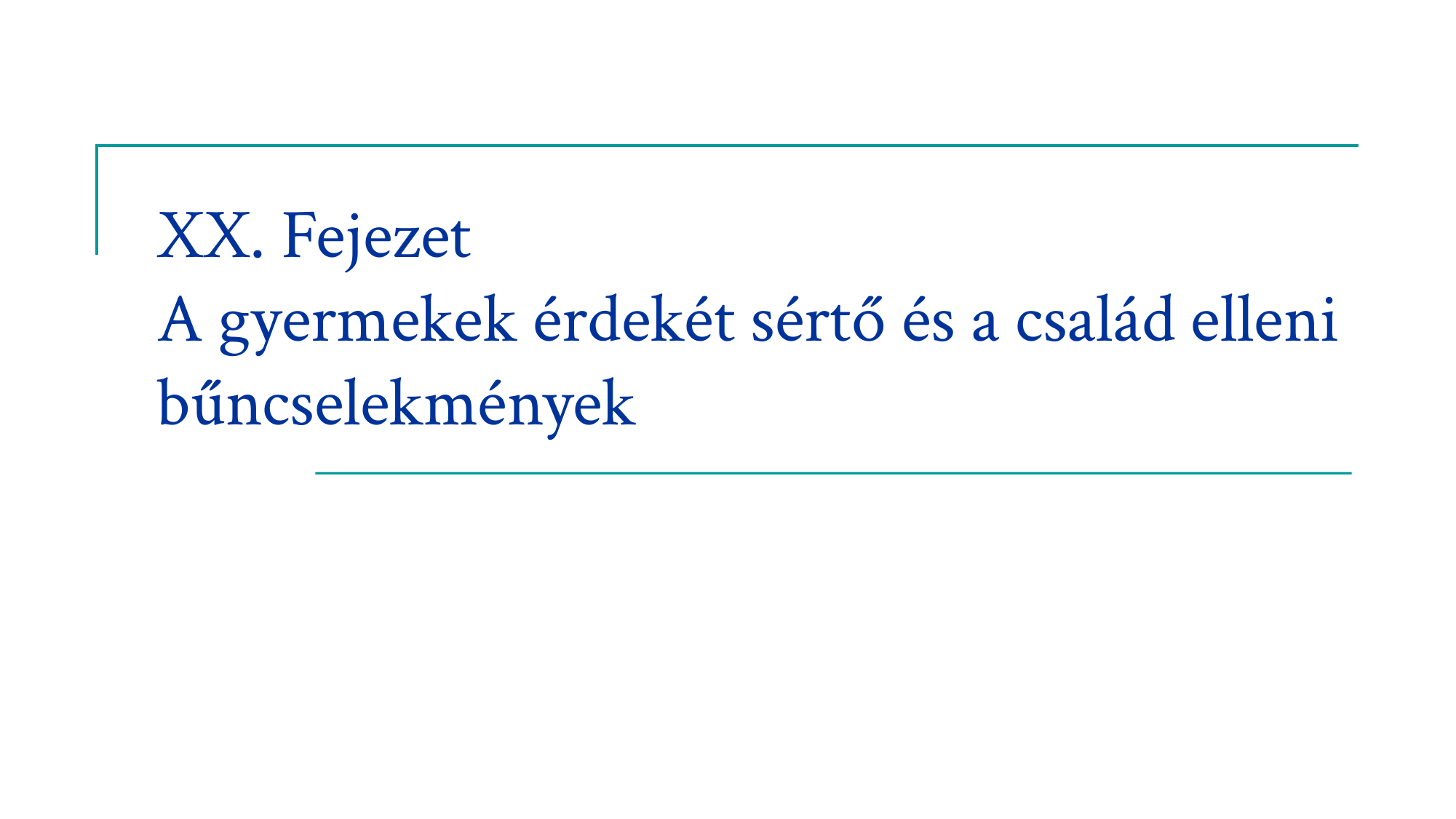

# XX. Fejezet A gyermekek érdekét sértő és a család elleni bűncselekmények